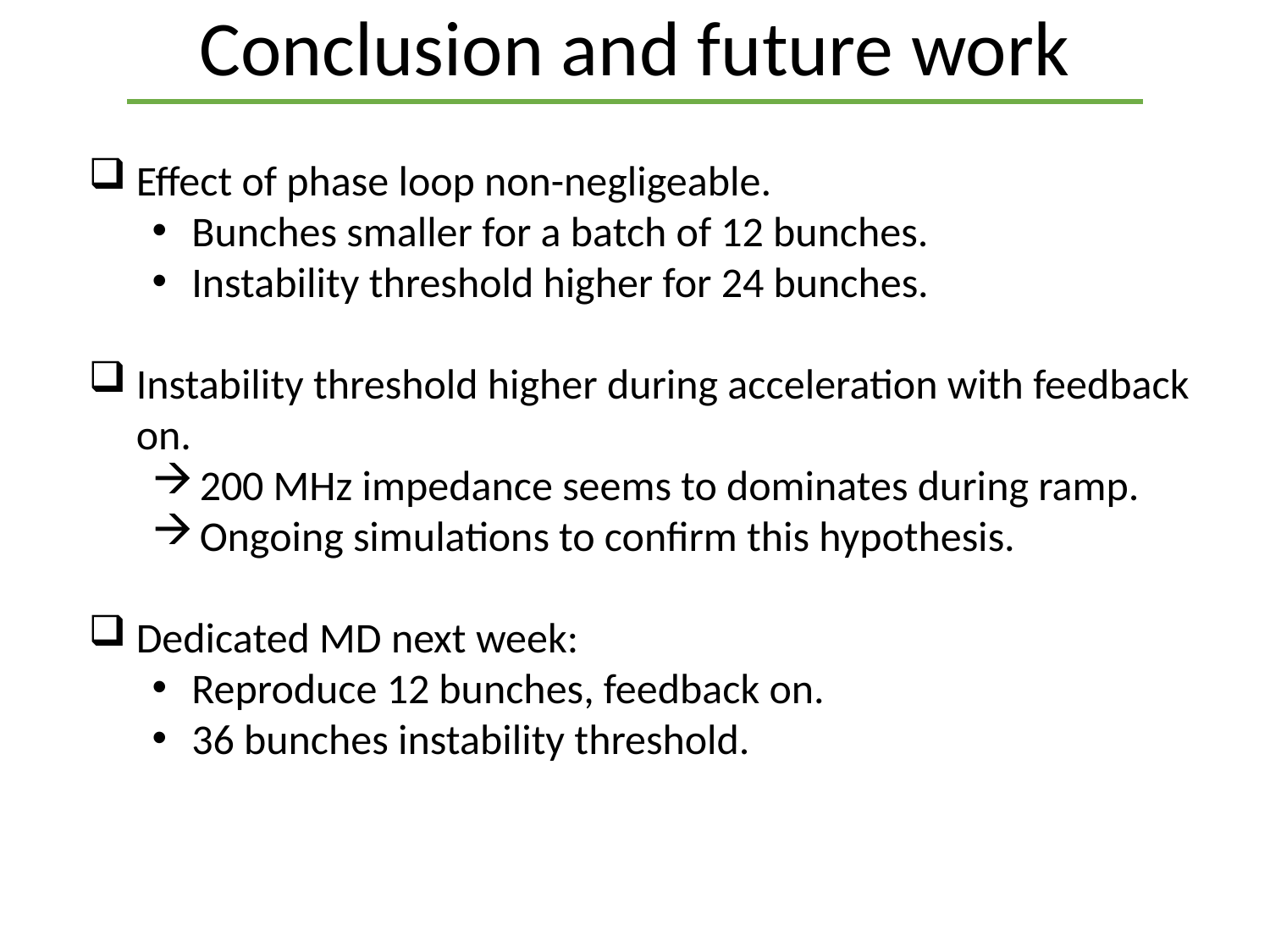

# Conclusion and future work
Effect of phase loop non-negligeable.
Bunches smaller for a batch of 12 bunches.
Instability threshold higher for 24 bunches.

Instability threshold higher during acceleration with feedback on.
200 MHz impedance seems to dominates during ramp.
Ongoing simulations to confirm this hypothesis.

Dedicated MD next week:
Reproduce 12 bunches, feedback on.
36 bunches instability threshold.